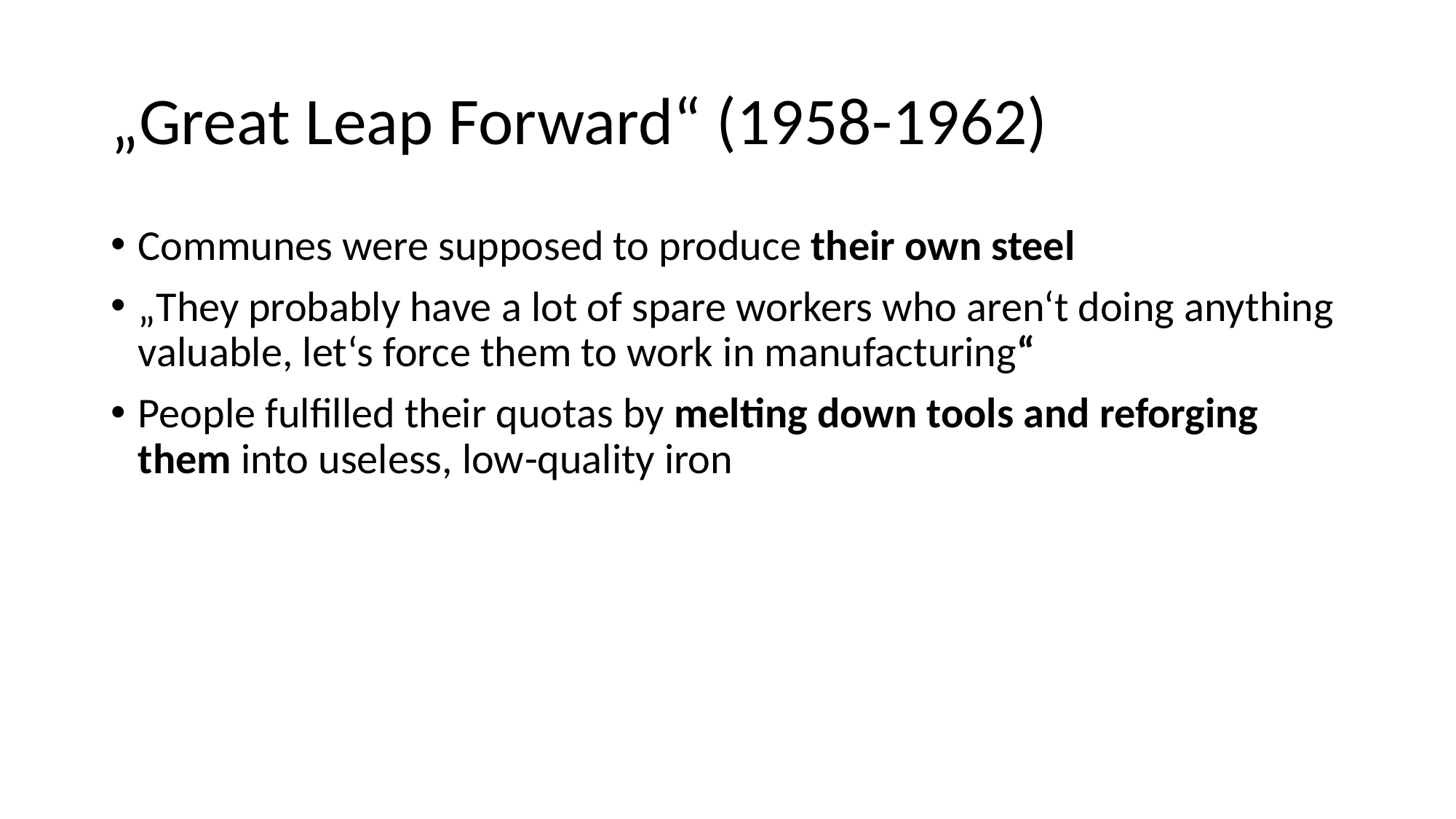

# „Great Leap Forward“ (1958-1962)
Communes were supposed to produce their own steel
„They probably have a lot of spare workers who aren‘t doing anything valuable, let‘s force them to work in manufacturing“
People fulfilled their quotas by melting down tools and reforging them into useless, low-quality iron